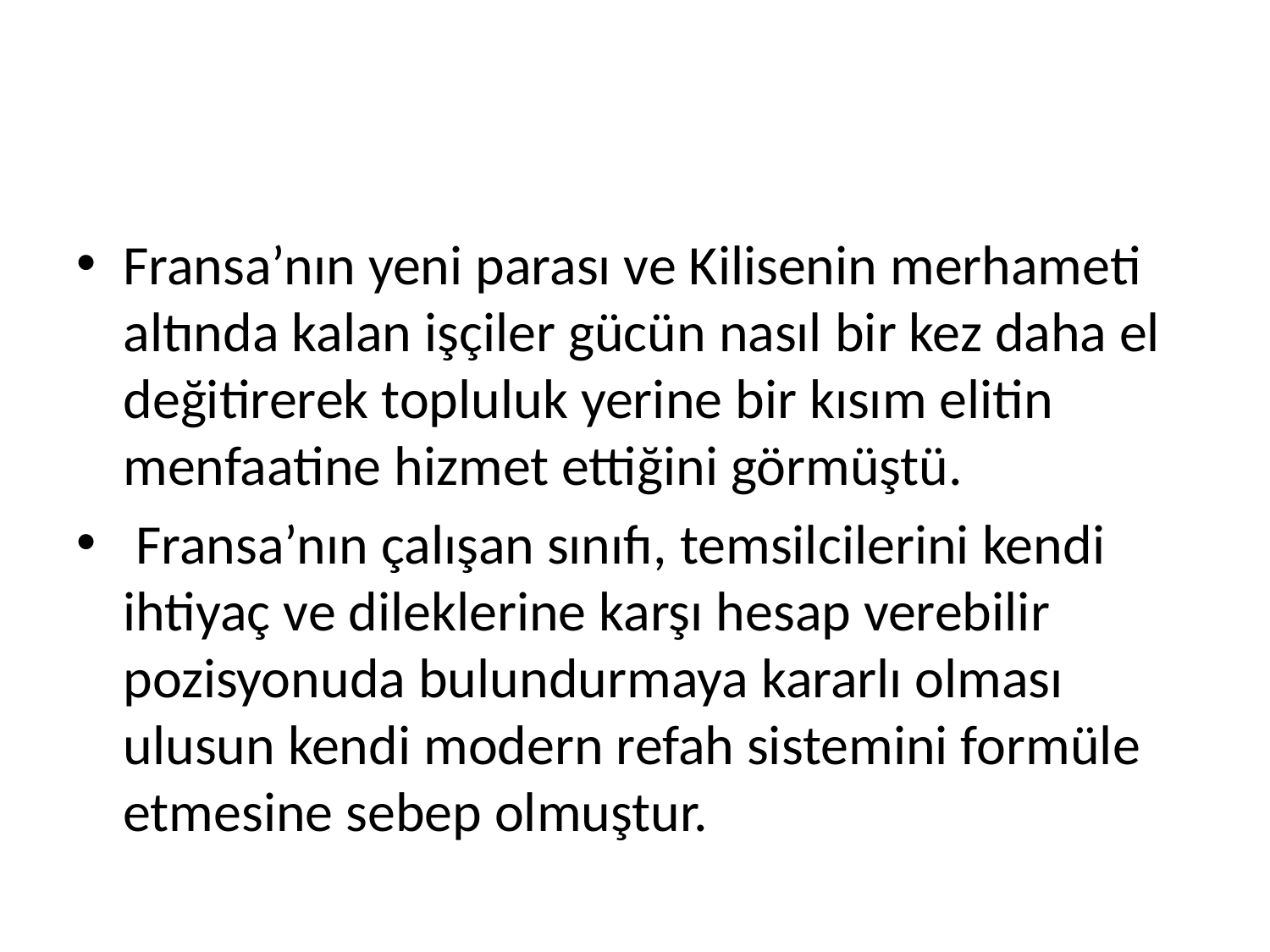

#
Fransa’nın yeni parası ve Kilisenin merhameti altında kalan işçiler gücün nasıl bir kez daha el değitirerek topluluk yerine bir kısım elitin menfaatine hizmet ettiğini görmüştü.
 Fransa’nın çalışan sınıfı, temsilcilerini kendi ihtiyaç ve dileklerine karşı hesap verebilir pozisyonuda bulundurmaya kararlı olması ulusun kendi modern refah sistemini formüle etmesine sebep olmuştur.